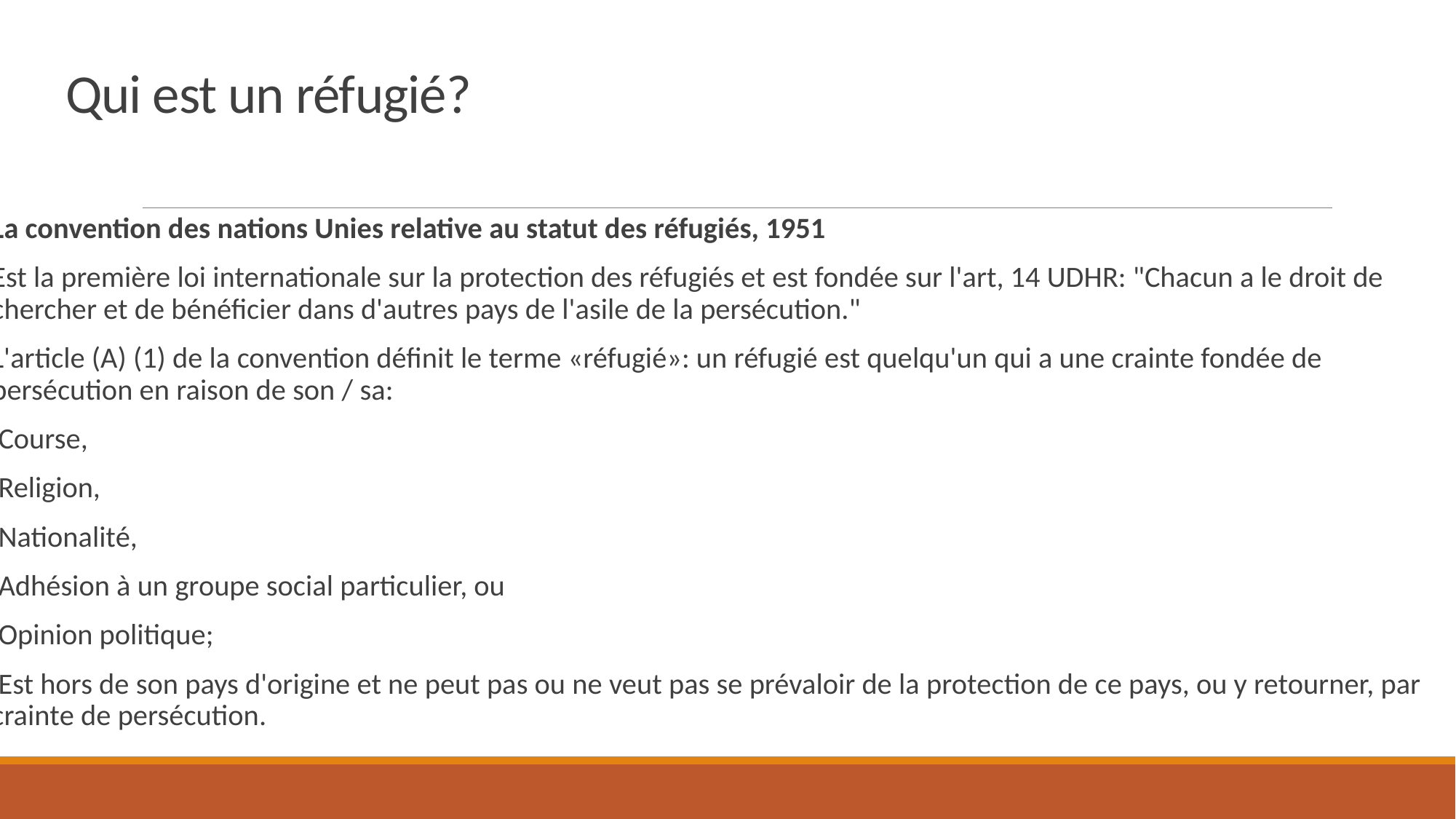

# Qui est un réfugié?

La convention des nations Unies relative au statut des réfugiés, 1951
Est la première loi internationale sur la protection des réfugiés et est fondée sur l'art, 14 UDHR: "Chacun a le droit de chercher et de bénéficier dans d'autres pays de l'asile de la persécution."
L'article (A) (1) de la convention définit le terme «réfugié»: un réfugié est quelqu'un qui a une crainte fondée de persécution en raison de son / sa:
 Course,
 Religion,
 Nationalité,
 Adhésion à un groupe social particulier, ou
 Opinion politique;
 Est hors de son pays d'origine et ne peut pas ou ne veut pas se prévaloir de la protection de ce pays, ou y retourner, par crainte de persécution.